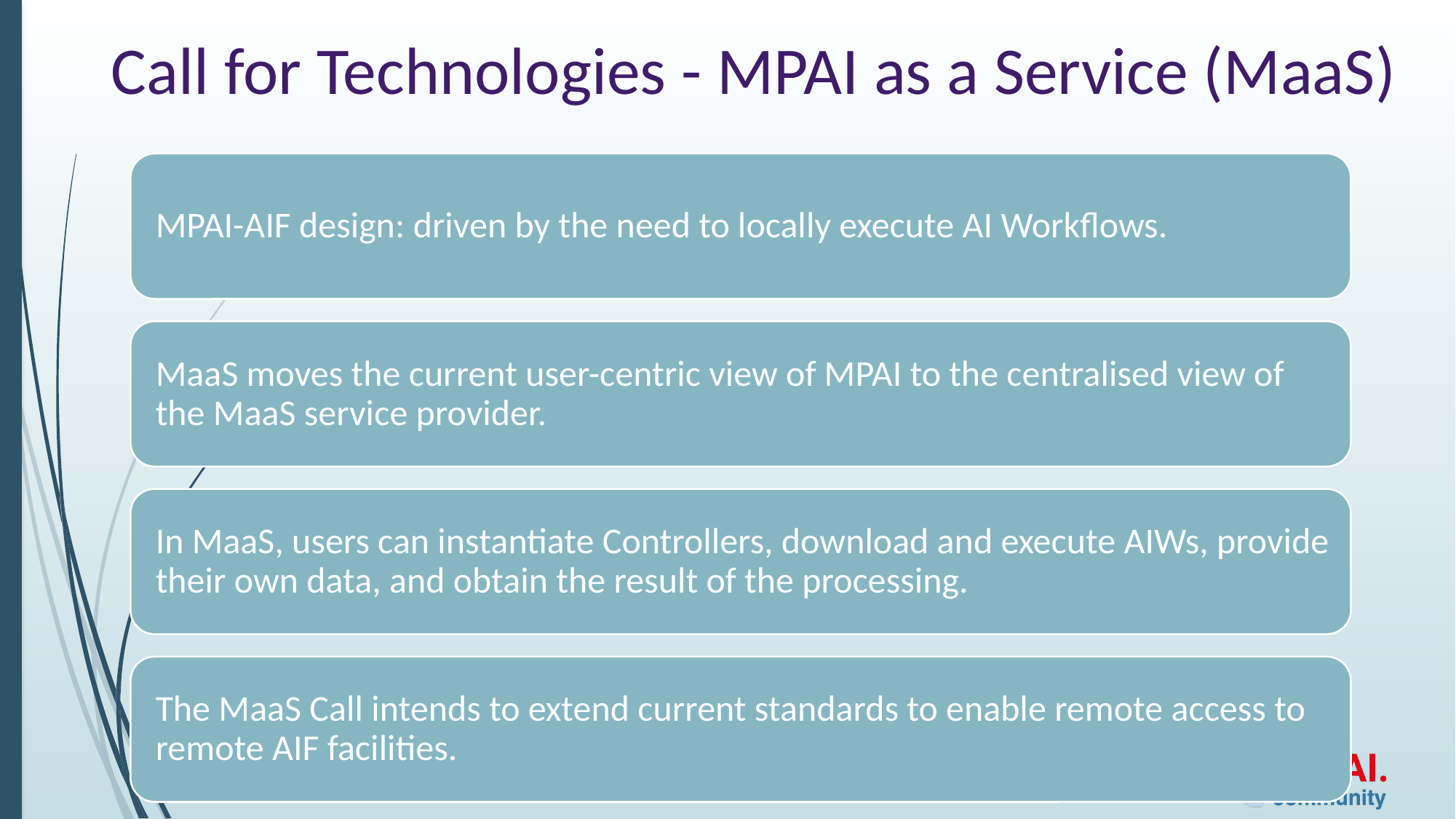

# Call for Technologies - MPAI as a Service (MaaS)
MPAI-AIF design: driven by the need to locally execute AI Workflows.
MaaS moves the current user-centric view of MPAI to the centralised view of the MaaS service provider.
In MaaS, users can instantiate Controllers, download and execute AIWs, provide their own data, and obtain the result of the processing.
The MaaS Call intends to extend current standards to enable remote access to remote AIF facilities.